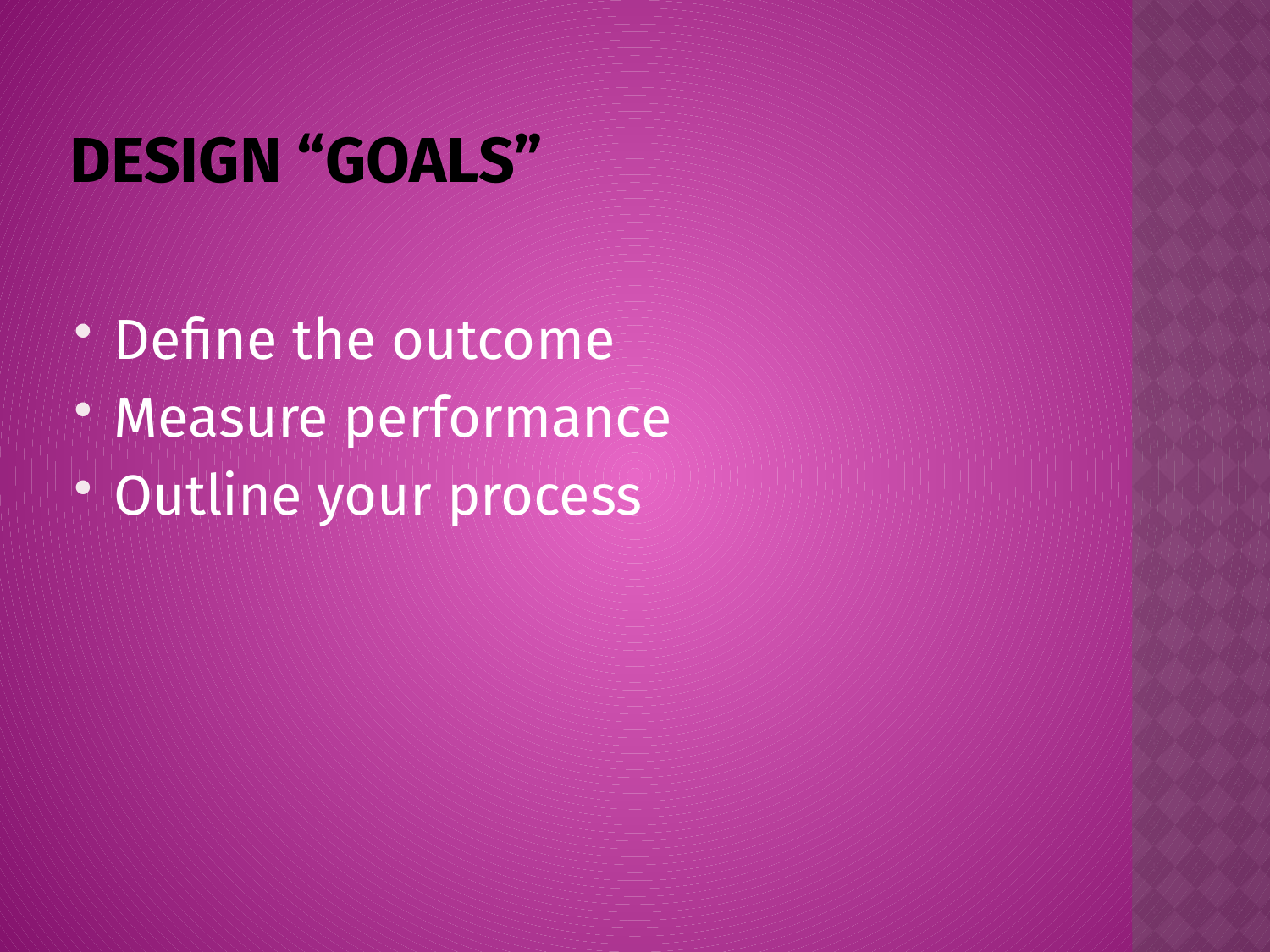

# Design “Goals”
Define the outcome
Measure performance
Outline your process